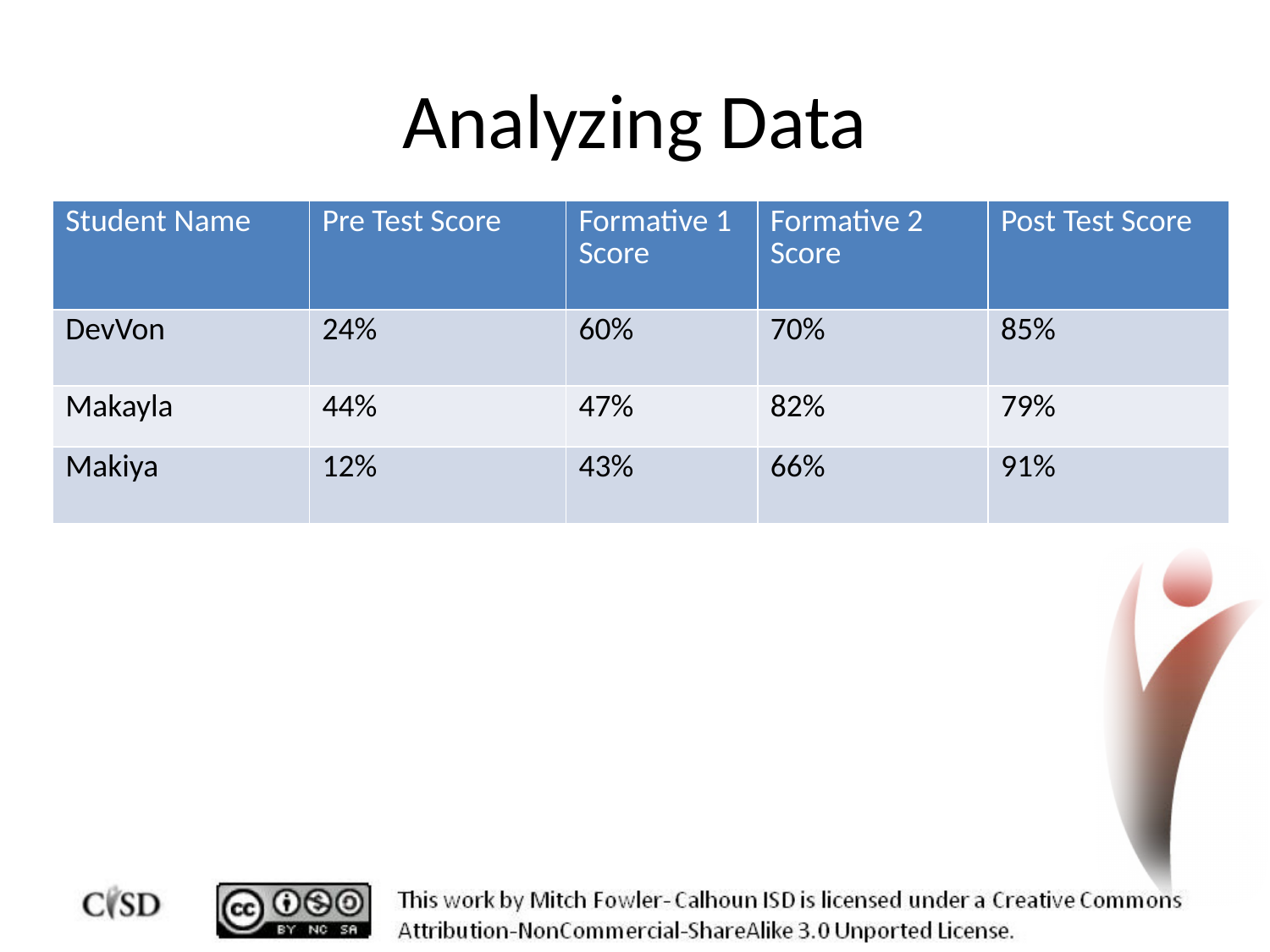

# Analyzing Data
| Student Name | Pre Test Score | Formative 1 Score | Formative 2 Score | Post Test Score |
| --- | --- | --- | --- | --- |
| DevVon | 24% | 60% | 70% | 85% |
| Makayla | 44% | 47% | 82% | 79% |
| Makiya | 12% | 43% | 66% | 91% |